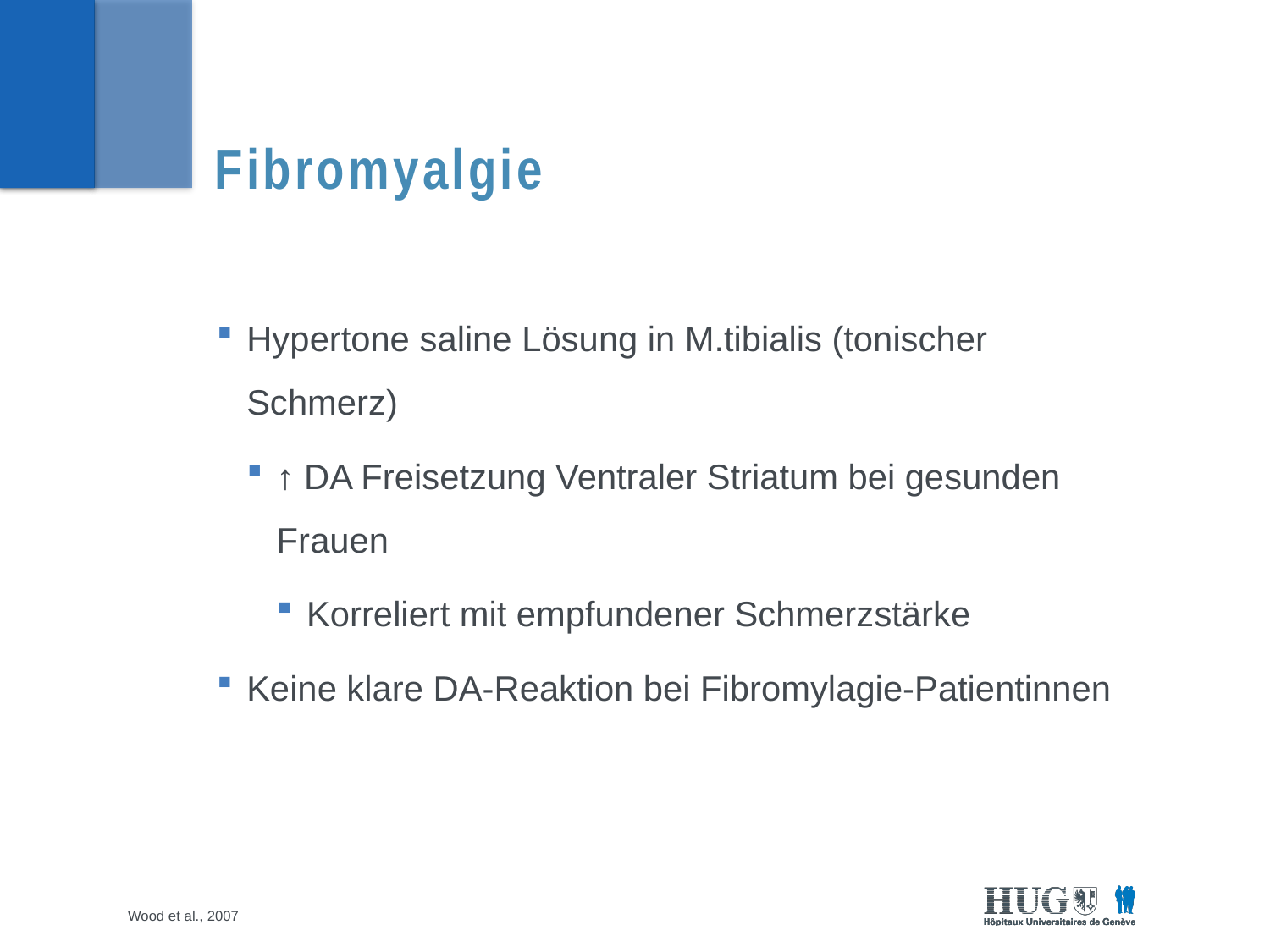

# Fibromyalgie
Hypertone saline Lösung in M.tibialis (tonischer Schmerz)
↑ DA Freisetzung Ventraler Striatum bei gesunden Frauen
Korreliert mit empfundener Schmerzstärke
Keine klare DA-Reaktion bei Fibromylagie-Patientinnen
Wood et al., 2007